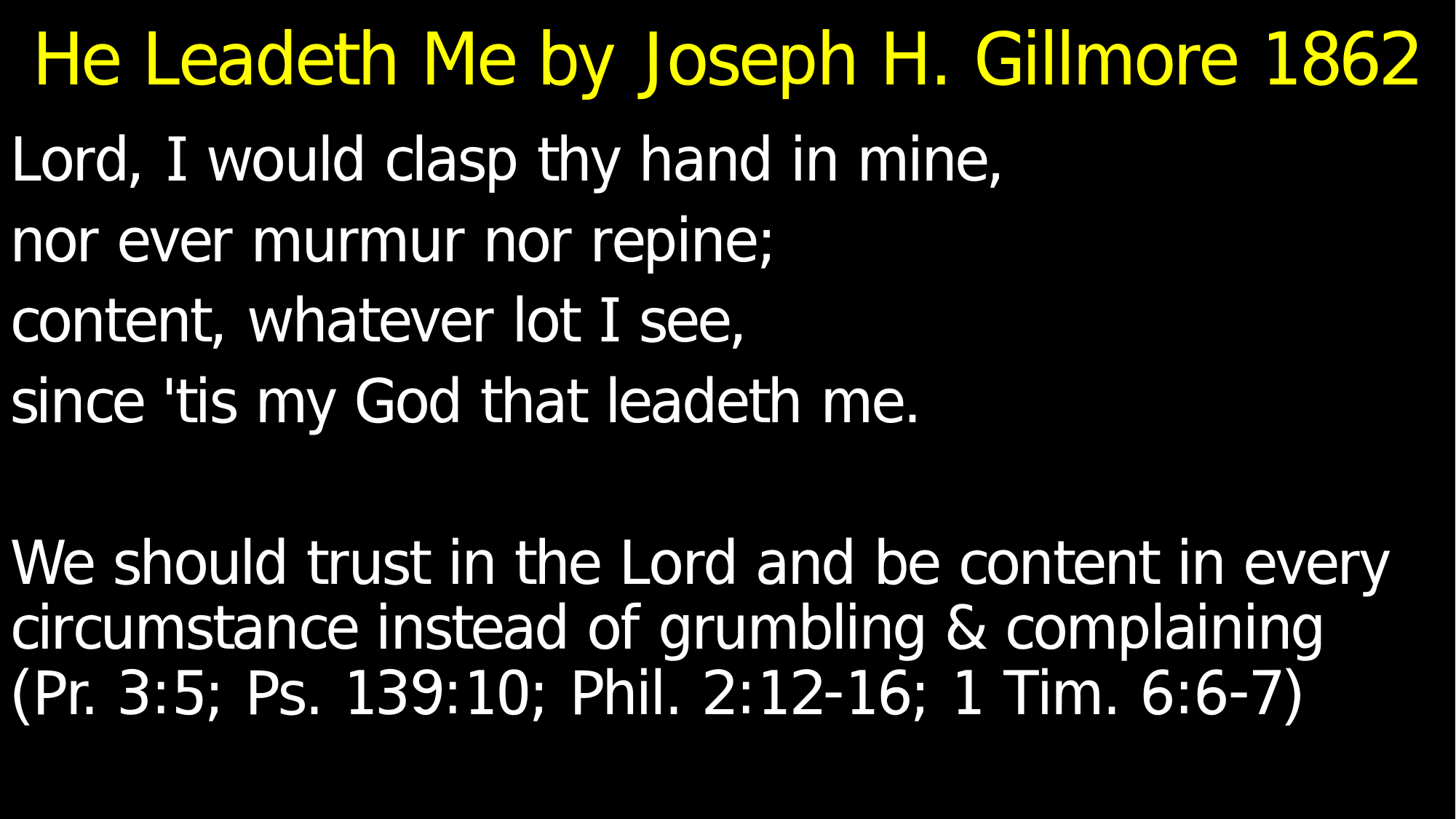

# He Leadeth Me by Joseph H. Gillmore 1862
Lord, I would clasp thy hand in mine,
nor ever murmur nor repine;
content, whatever lot I see,
since 'tis my God that leadeth me.

We should trust in the Lord and be content in every circumstance instead of grumbling & complaining  (Pr. 3:5; Ps. 139:10; Phil. 2:12-16; 1 Tim. 6:6-7)